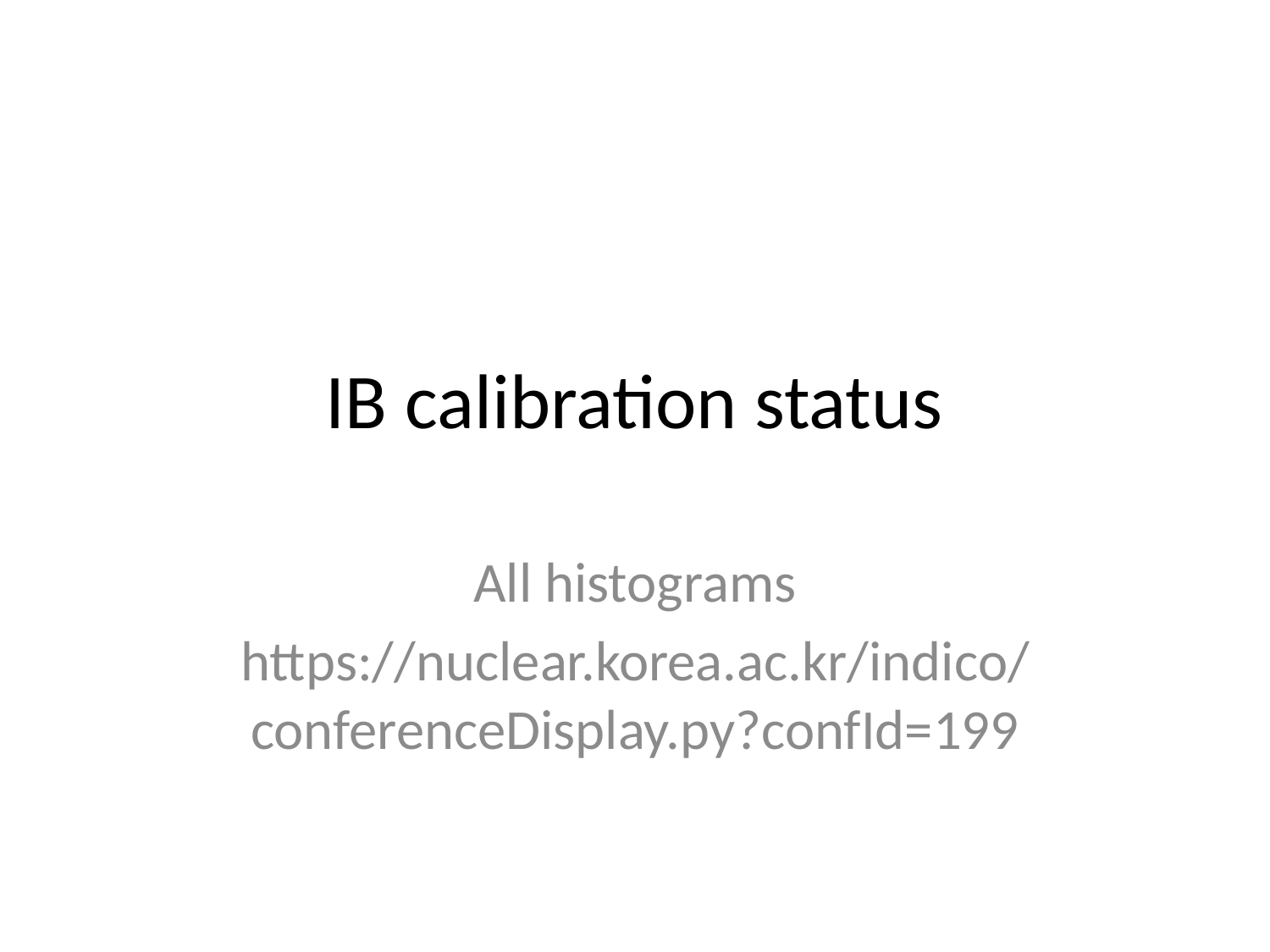

# IB calibration status
All histograms
https://nuclear.korea.ac.kr/indico/conferenceDisplay.py?confId=199